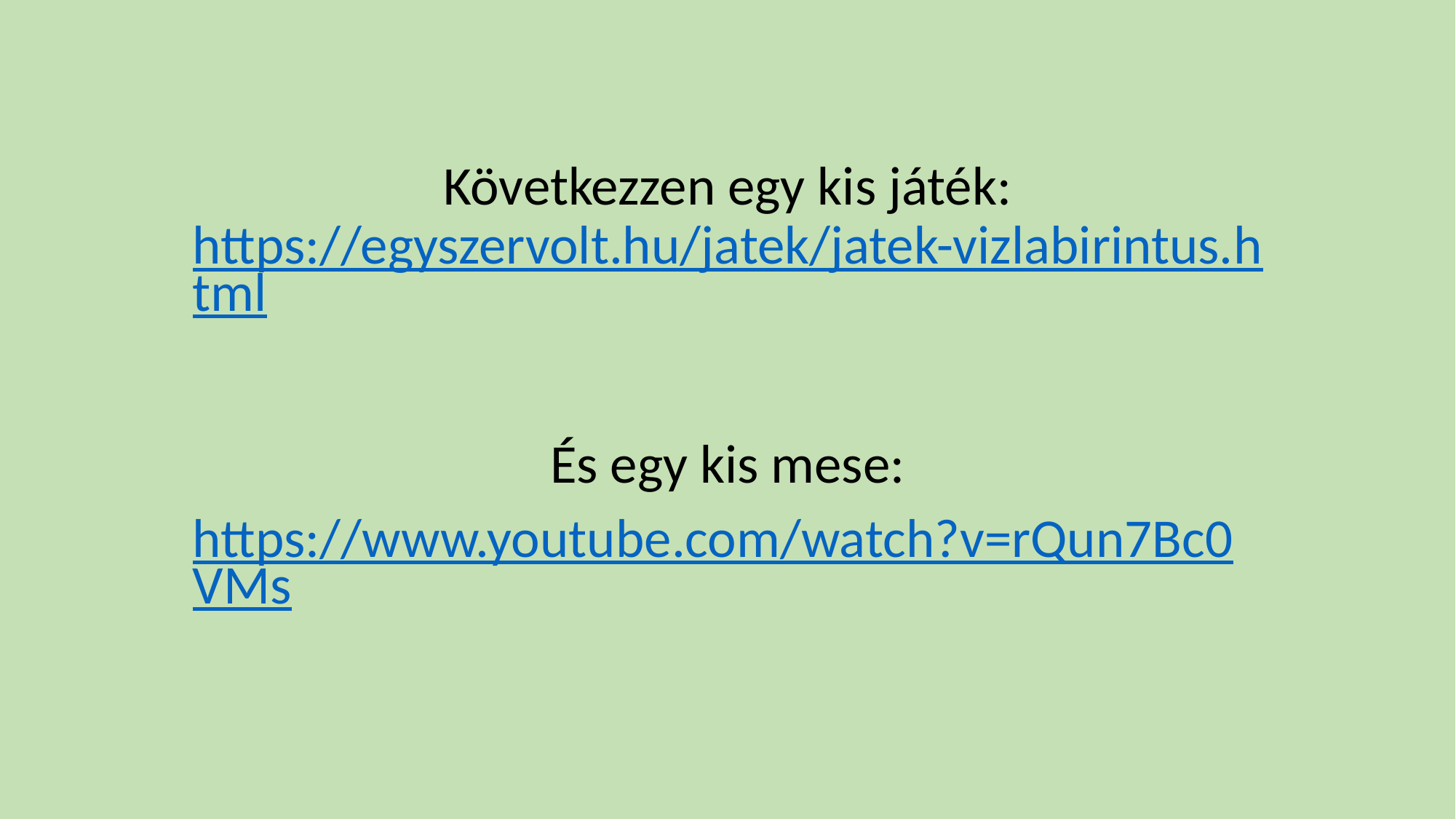

# Következzen egy kis játék: https://egyszervolt.hu/jatek/jatek-vizlabirintus.html
És egy kis mese:
https://www.youtube.com/watch?v=rQun7Bc0VMs